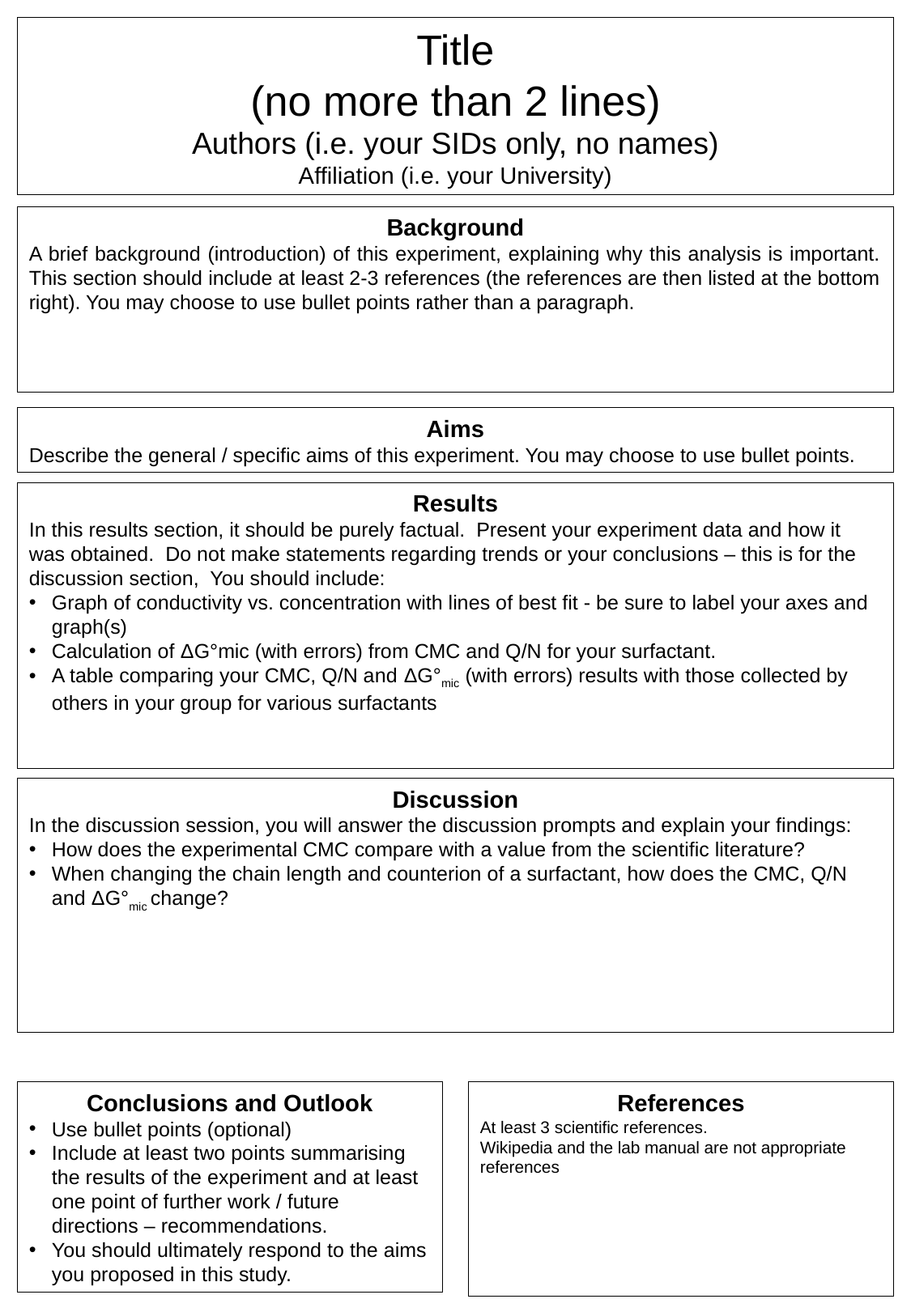

Title
(no more than 2 lines)
Authors (i.e. your SIDs only, no names)
Affiliation (i.e. your University)
Background
A brief background (introduction) of this experiment, explaining why this analysis is important. This section should include at least 2-3 references (the references are then listed at the bottom right). You may choose to use bullet points rather than a paragraph.

Aims
Describe the general / specific aims of this experiment. You may choose to use bullet points.
Results
In this results section, it should be purely factual.  Present your experiment data and how it was obtained.  Do not make statements regarding trends or your conclusions – this is for the discussion section,  You should include:
Graph of conductivity vs. concentration with lines of best fit - be sure to label your axes and graph(s)
Calculation of ΔG°mic (with errors) from CMC and Q/N for your surfactant.
A table comparing your CMC, Q/N and ΔG°mic (with errors) results with those collected by others in your group for various surfactants

Discussion
In the discussion session, you will answer the discussion prompts and explain your findings:
How does the experimental CMC compare with a value from the scientific literature?
When changing the chain length and counterion of a surfactant, how does the CMC, Q/N and ΔG°mic change?

Conclusions and Outlook
Use bullet points (optional)
Include at least two points summarising the results of the experiment and at least one point of further work / future directions – recommendations.
You should ultimately respond to the aims you proposed in this study.
References
At least 3 scientific references.
Wikipedia and the lab manual are not appropriate references